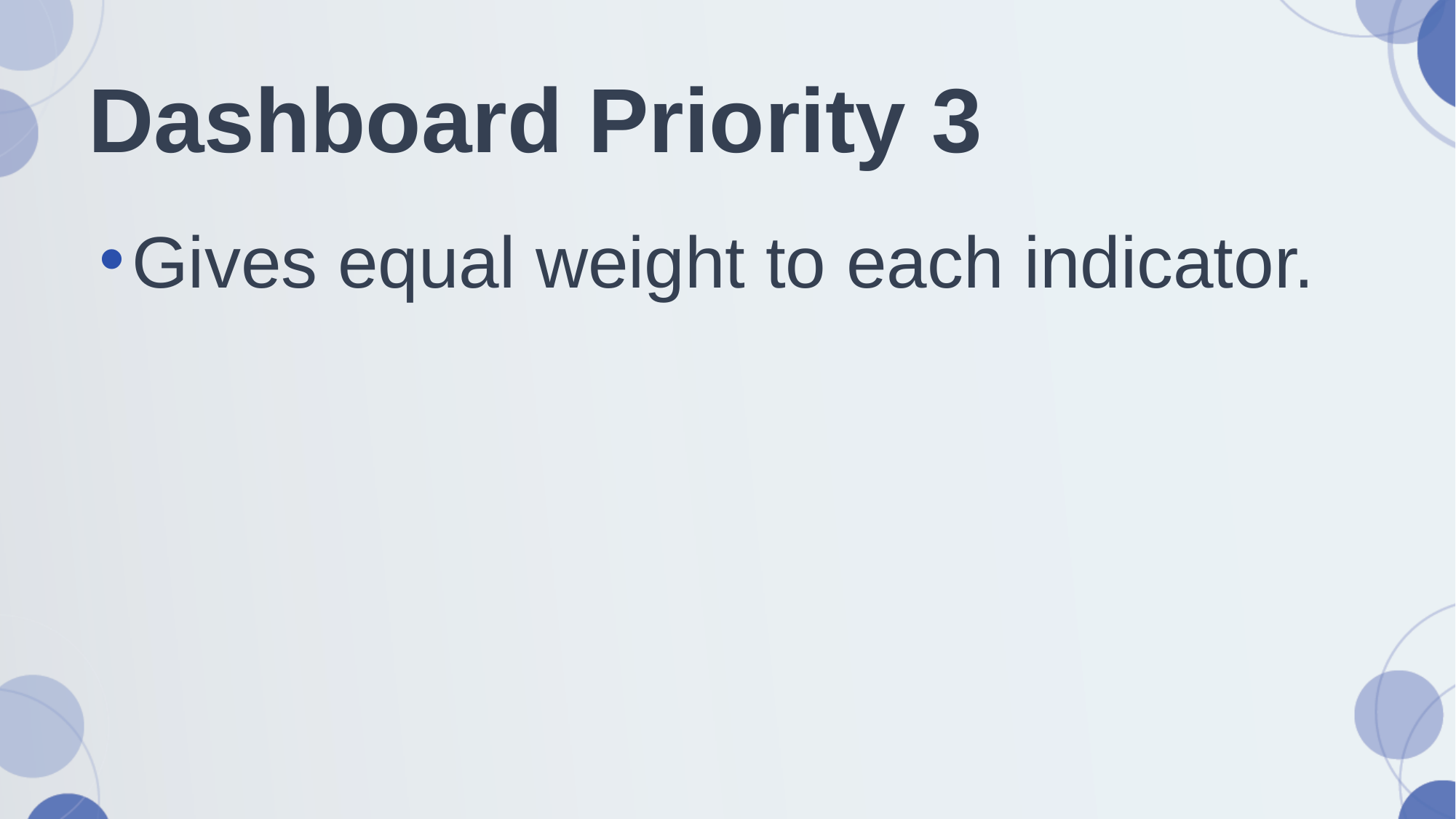

# Dashboard Priority 3
Gives equal weight to each indicator.